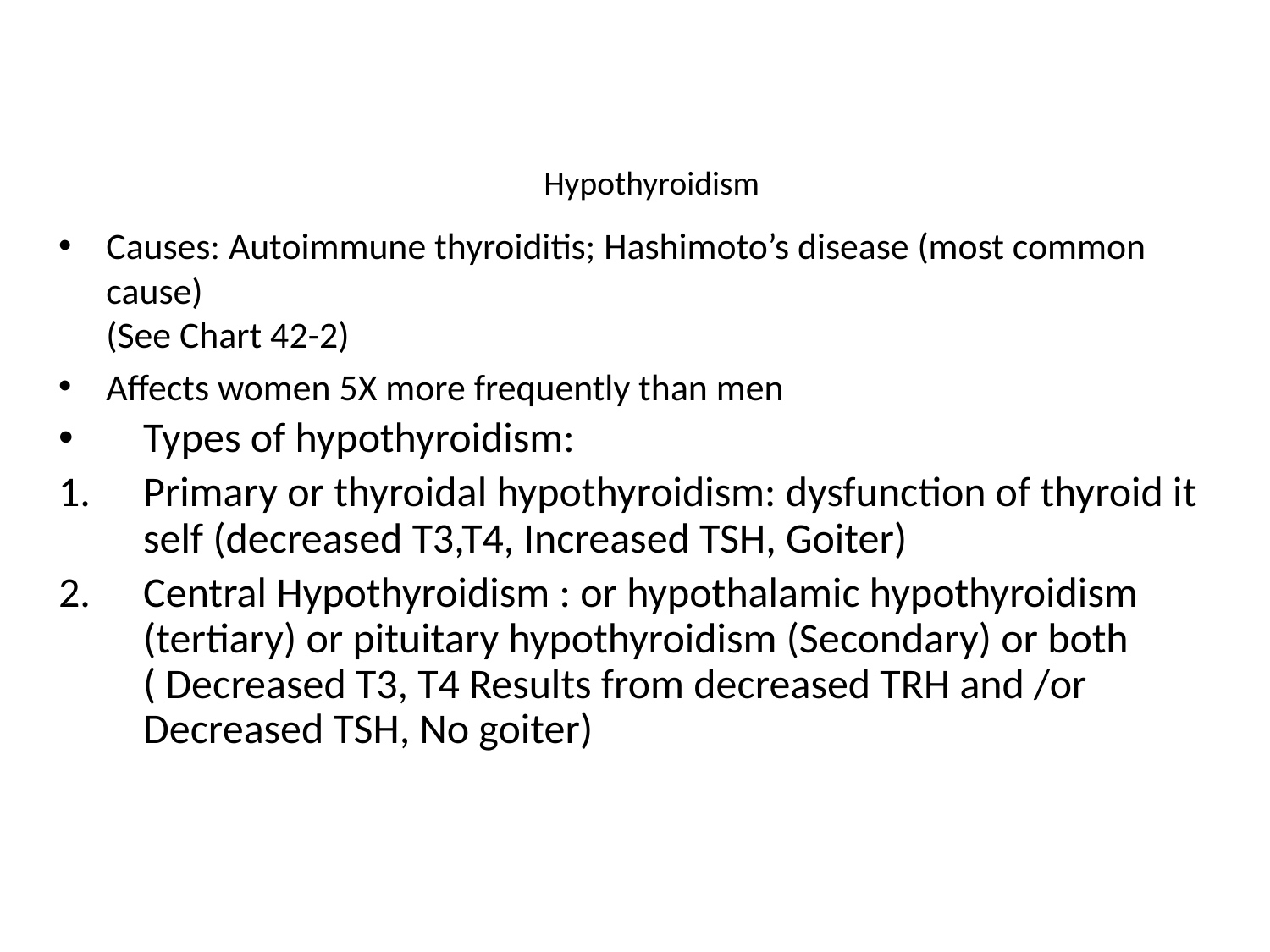

# Hypothyroidism
Causes: Autoimmune thyroiditis; Hashimoto’s disease (most common cause)
(See Chart 42-2)
Affects women 5X more frequently than men
Types of hypothyroidism:
Primary or thyroidal hypothyroidism: dysfunction of thyroid it self (decreased T3,T4, Increased TSH, Goiter)
Central Hypothyroidism : or hypothalamic hypothyroidism (tertiary) or pituitary hypothyroidism (Secondary) or both ( Decreased T3, T4 Results from decreased TRH and /or Decreased TSH, No goiter)